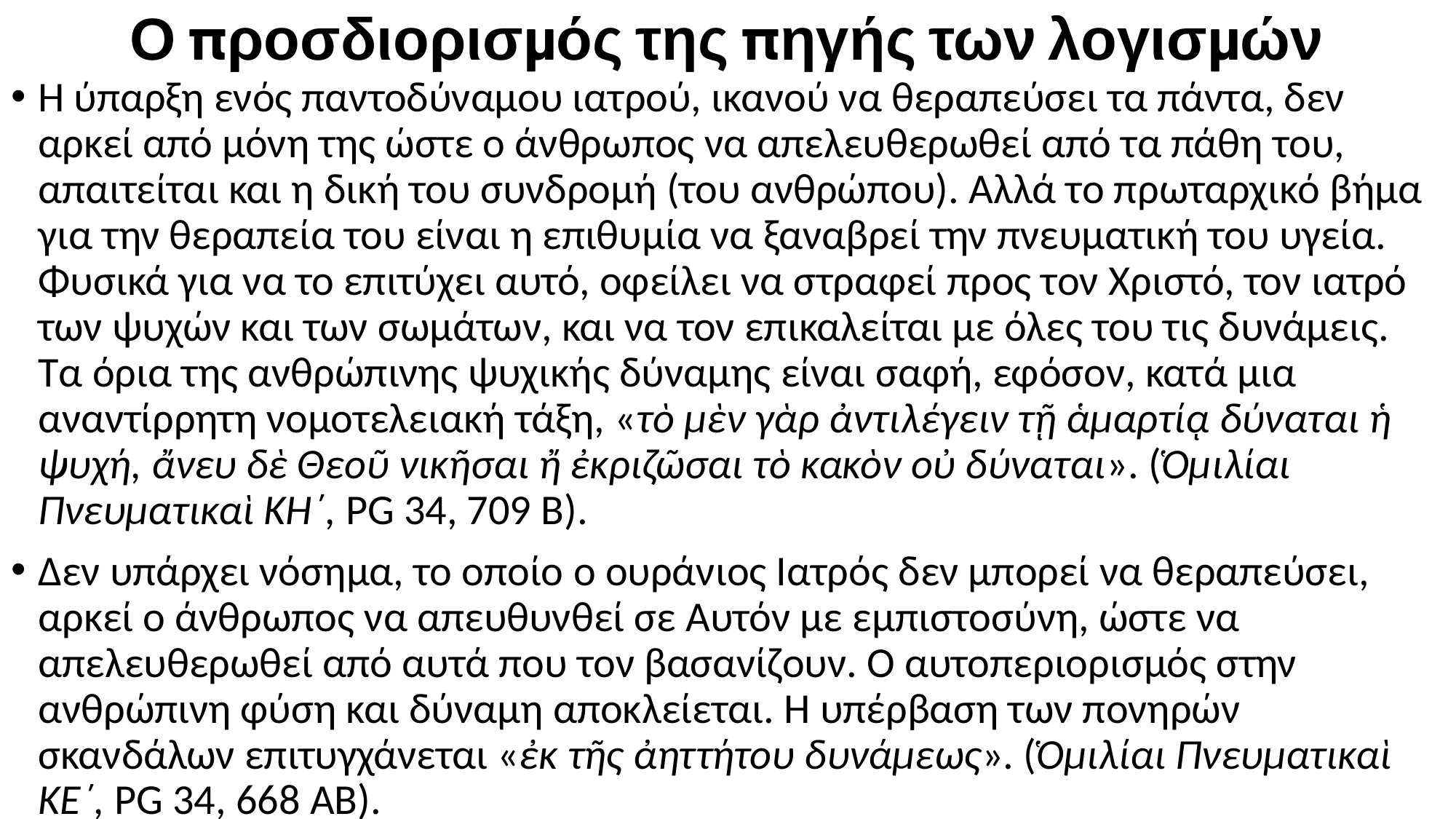

# Ο προσδιορισμός της πηγής των λογισμών
Η ύπαρξη ενός παντοδύναμου ιατρού, ικανού να θεραπεύσει τα πάντα, δεν αρκεί από μόνη της ώστε ο άνθρωπος να απελευθερωθεί από τα πάθη του, απαιτείται και η δική του συνδρομή (του ανθρώπου). Αλλά το πρωταρχικό βήμα για την θεραπεία του είναι η επιθυμία να ξαναβρεί την πνευματική του υγεία. Φυσικά για να το επιτύχει αυτό, οφείλει να στραφεί προς τον Χριστό, τον ιατρό των ψυχών και των σωμάτων, και να τον επικαλείται με όλες του τις δυνάμεις. Τα όρια της ανθρώπινης ψυχικής δύναμης είναι σαφή, εφόσον, κατά μια αναντίρρητη νομοτελειακή τάξη, «τὸ μὲν γὰρ ἀντιλέγειν τῇ ἁμαρτίᾳ δύναται ἡ ψυχή, ἄνευ δὲ Θεοῦ νικῆσαι ἤ ἐκριζῶσαι τὸ κακὸν οὐ δύναται». (Ὁμιλίαι Πνευματικαὶ ΚΗ΄, PG 34, 709 Β).
Δεν υπάρχει νόσημα, το οποίο ο ουράνιος Ιατρός δεν μπορεί να θεραπεύσει, αρκεί ο άνθρωπος να απευθυνθεί σε Αυτόν με εμπιστοσύνη, ώστε να απελευθερωθεί από αυτά που τον βασανίζουν. Ο αυτοπεριορισμός στην ανθρώπινη φύση και δύναμη αποκλείεται. Η υπέρβαση των πονηρών σκανδάλων επιτυγχάνεται «ἐκ τῆς ἀηττήτου δυνάμεως». (Ὁμιλίαι Πνευματικαὶ ΚΕ΄, PG 34, 668 ΑΒ).